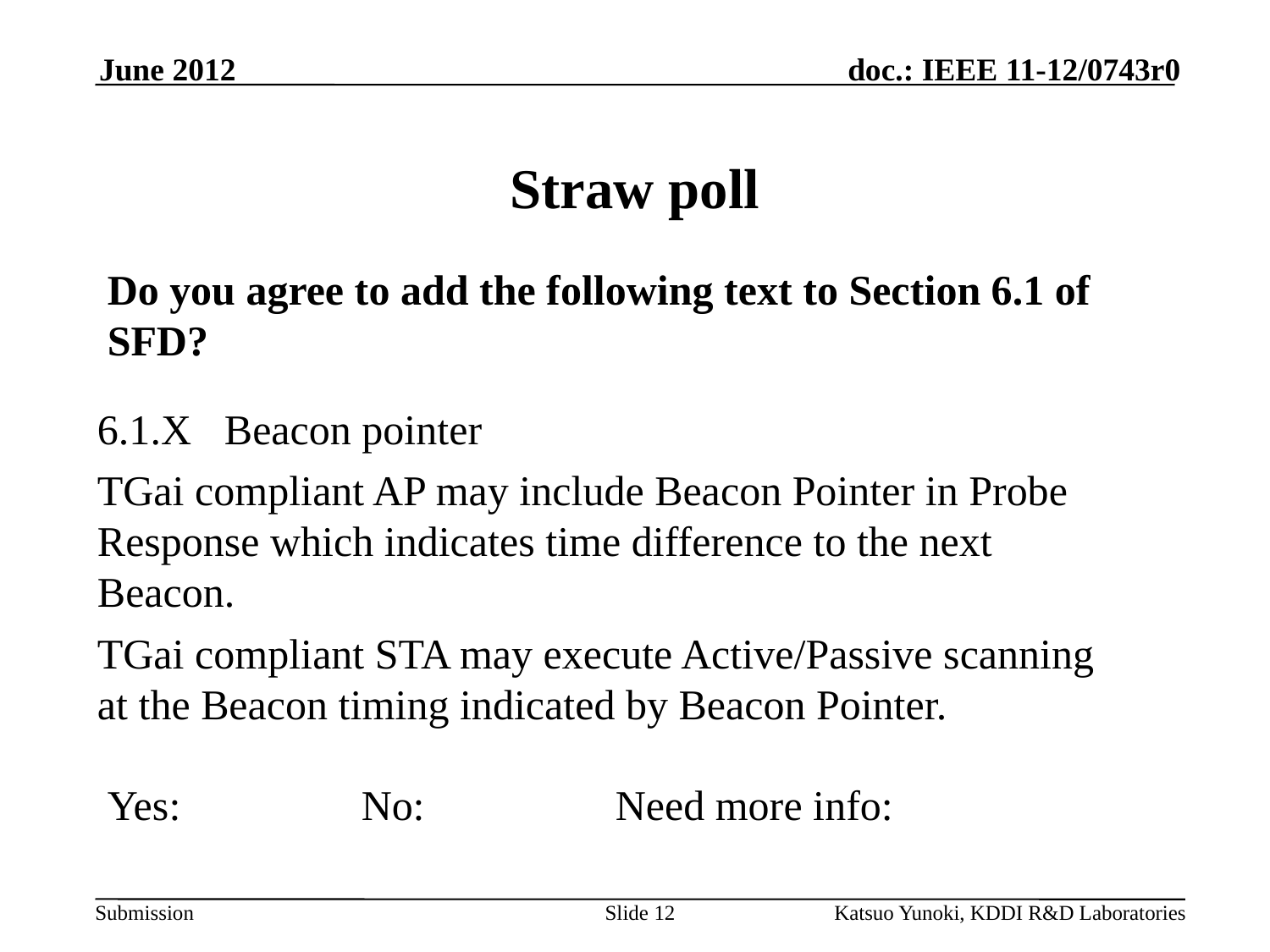

June 2012
Straw poll
Do you agree to add the following text to Section 6.1 of SFD?
6.1.X	Beacon pointer
TGai compliant AP may include Beacon Pointer in Probe Response which indicates time difference to the next Beacon.
TGai compliant STA may execute Active/Passive scanning at the Beacon timing indicated by Beacon Pointer.
Yes:		No:		Need more info:
Slide 12
Katsuo Yunoki, KDDI R&D Laboratories